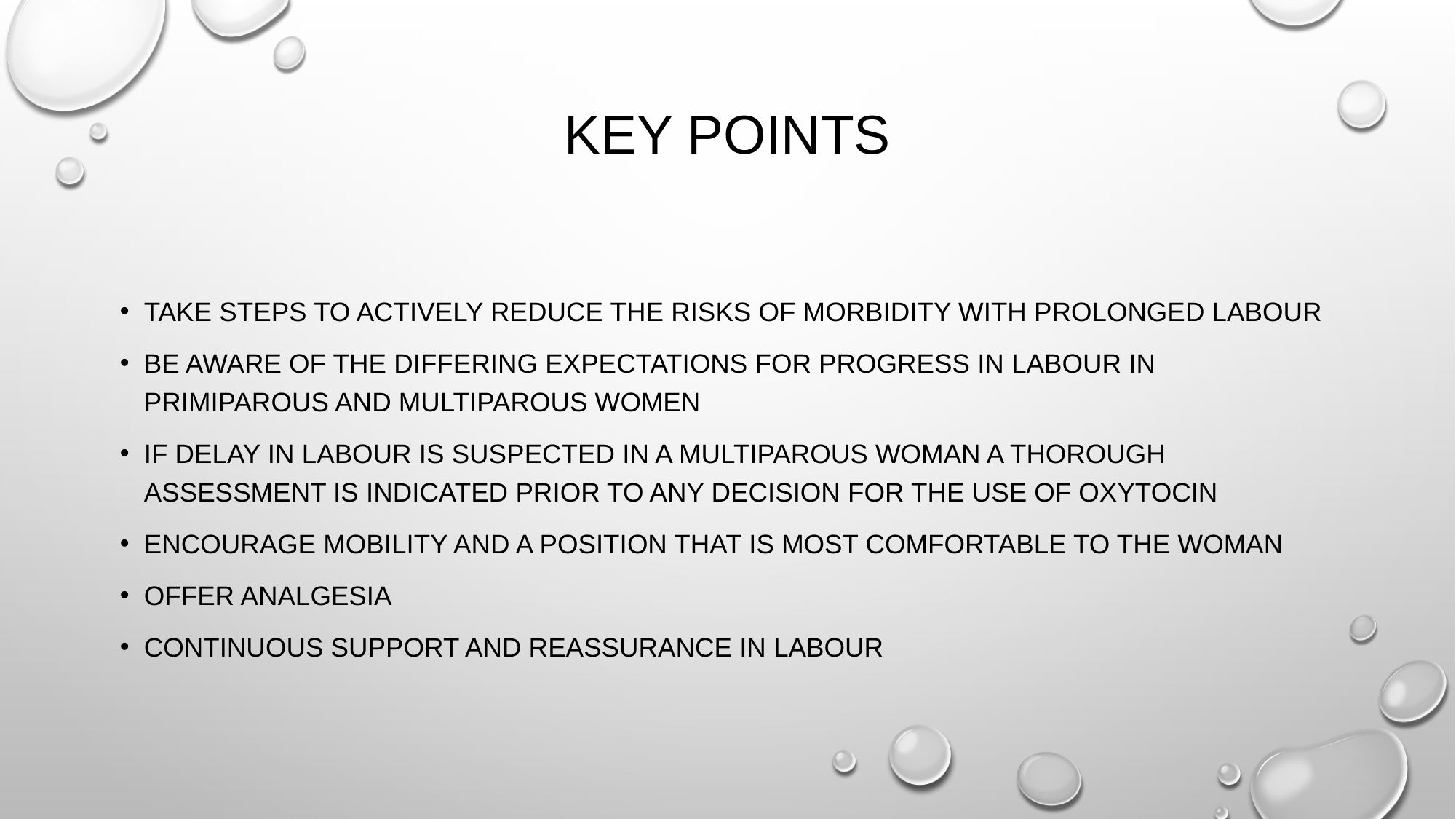

# Key points
Take steps to actively reduce the risks of morbidity with prolonged labour
Be aware of the differing expectations for progress in labour in primiparous and multiparous women
If delay in labour is suspected in a multiparous woman a thorough assessment is indicated prior to any decision for the use of oxytocin
Encourage mobility and a position that is most comfortable to the woman
Offer analgesia
Continuous support and reassurance in labour